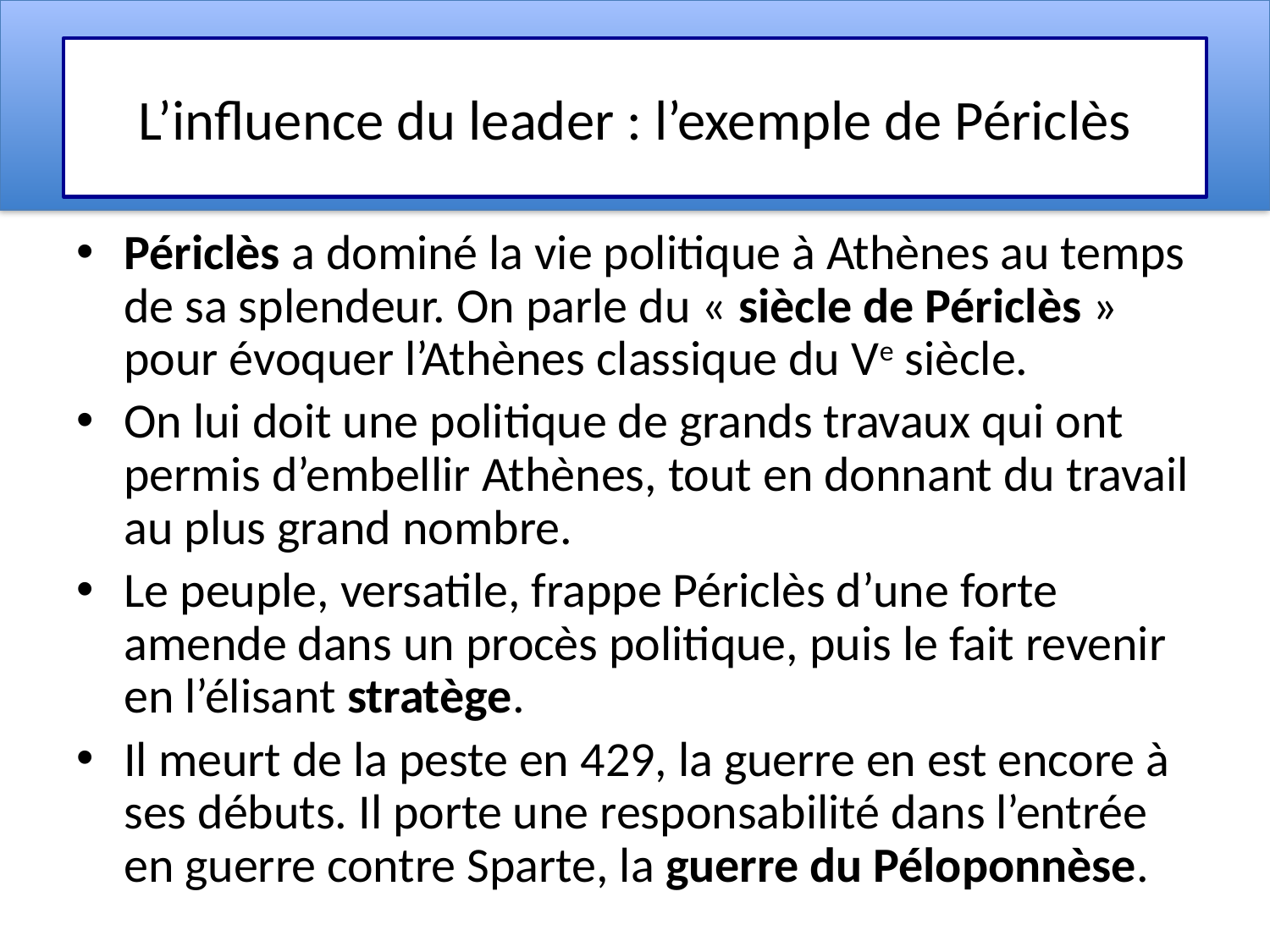

# L’influence du leader : l’exemple de Périclès
Périclès a dominé la vie politique à Athènes au temps de sa splendeur. On parle du « siècle de Périclès » pour évoquer l’Athènes classique du Ve siècle.
On lui doit une politique de grands travaux qui ont permis d’embellir Athènes, tout en donnant du travail au plus grand nombre.
Le peuple, versatile, frappe Périclès d’une forte amende dans un procès politique, puis le fait revenir en l’élisant stratège.
Il meurt de la peste en 429, la guerre en est encore à ses débuts. Il porte une responsabilité dans l’entrée en guerre contre Sparte, la guerre du Péloponnèse.